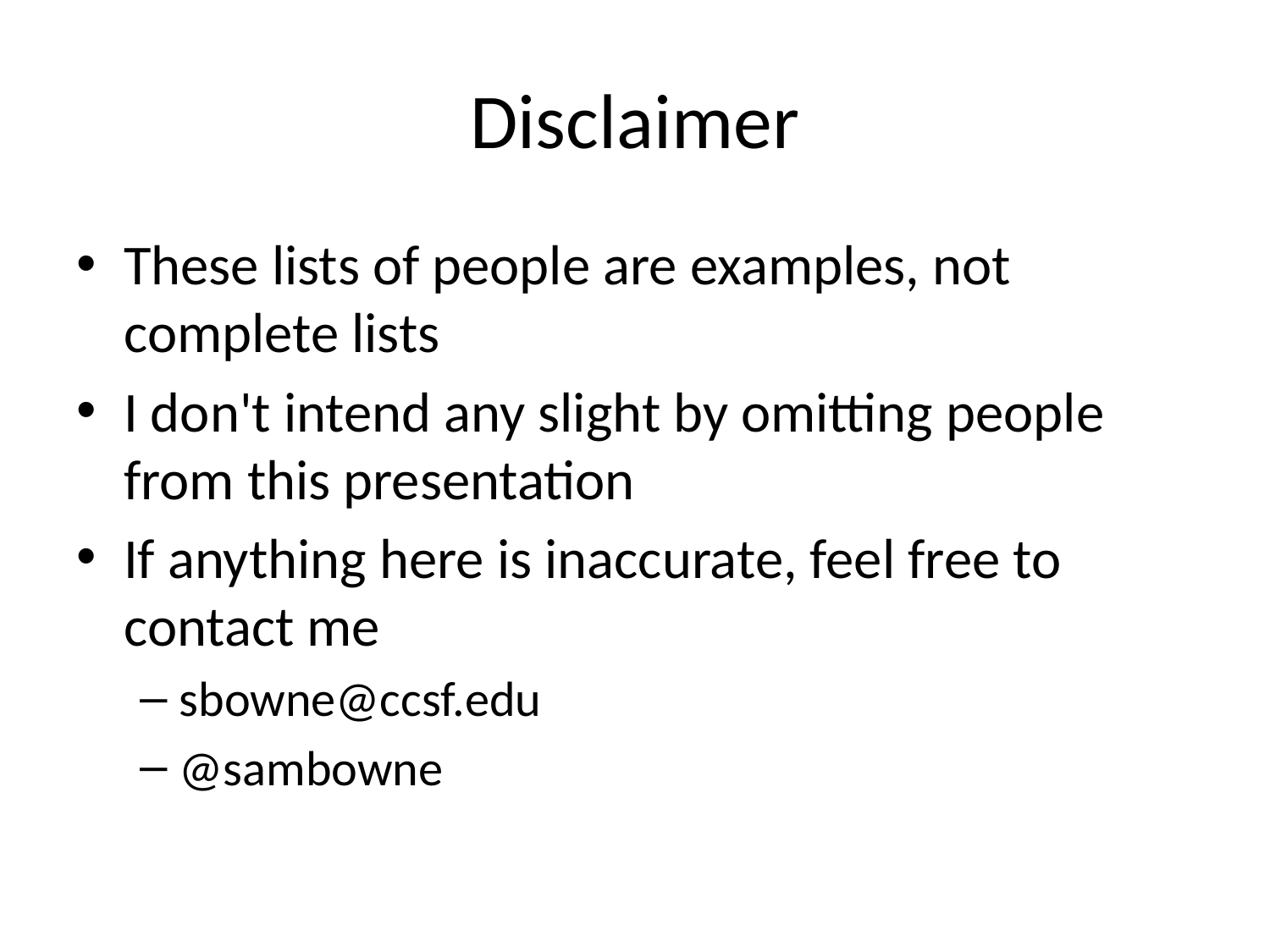

# Disclaimer
These lists of people are examples, not complete lists
I don't intend any slight by omitting people from this presentation
If anything here is inaccurate, feel free to contact me
sbowne@ccsf.edu
@sambowne